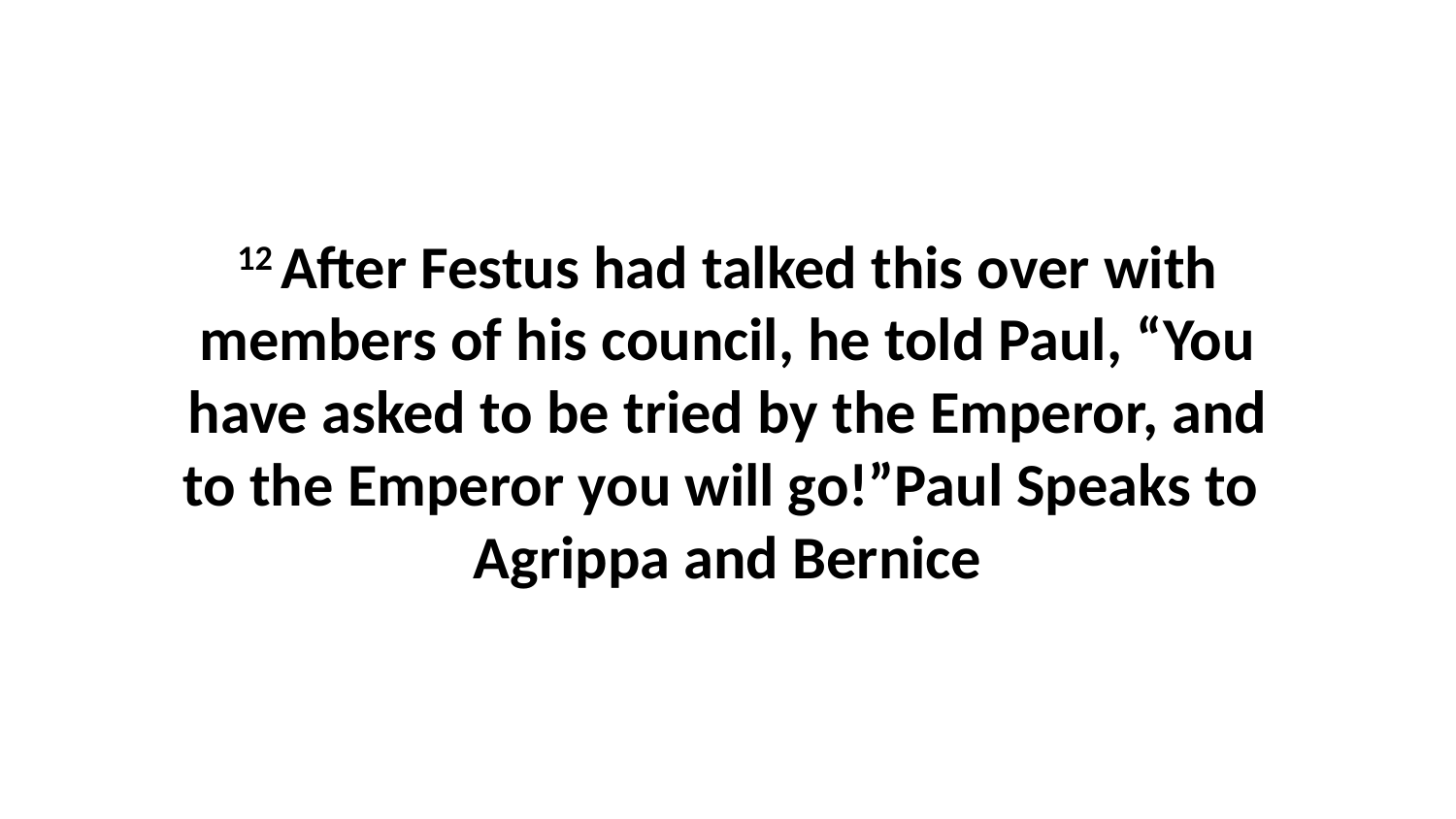

12 After Festus had talked this over with members of his council, he told Paul, “You have asked to be tried by the Emperor, and to the Emperor you will go!”Paul Speaks to  Agrippa and Bernice